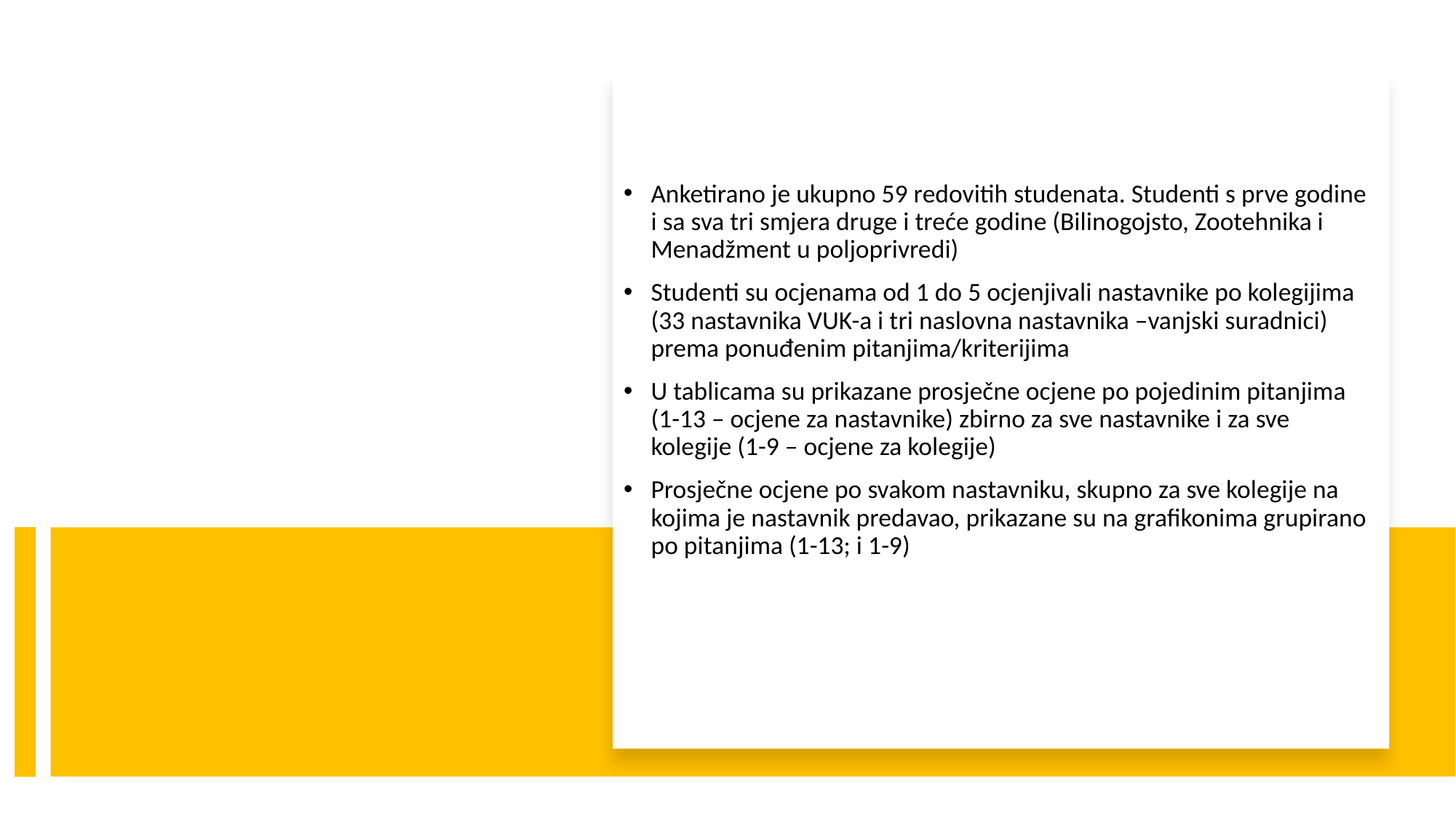

Anketirano je ukupno 59 redovitih studenata. Studenti s prve godine i sa sva tri smjera druge i treće godine (Bilinogojsto, Zootehnika i Menadžment u poljoprivredi)
Studenti su ocjenama od 1 do 5 ocjenjivali nastavnike po kolegijima (33 nastavnika VUK-a i tri naslovna nastavnika –vanjski suradnici) prema ponuđenim pitanjima/kriterijima
U tablicama su prikazane prosječne ocjene po pojedinim pitanjima (1-13 – ocjene za nastavnike) zbirno za sve nastavnike i za sve kolegije (1-9 – ocjene za kolegije)
Prosječne ocjene po svakom nastavniku, skupno za sve kolegije na kojima je nastavnik predavao, prikazane su na grafikonima grupirano po pitanjima (1-13; i 1-9)